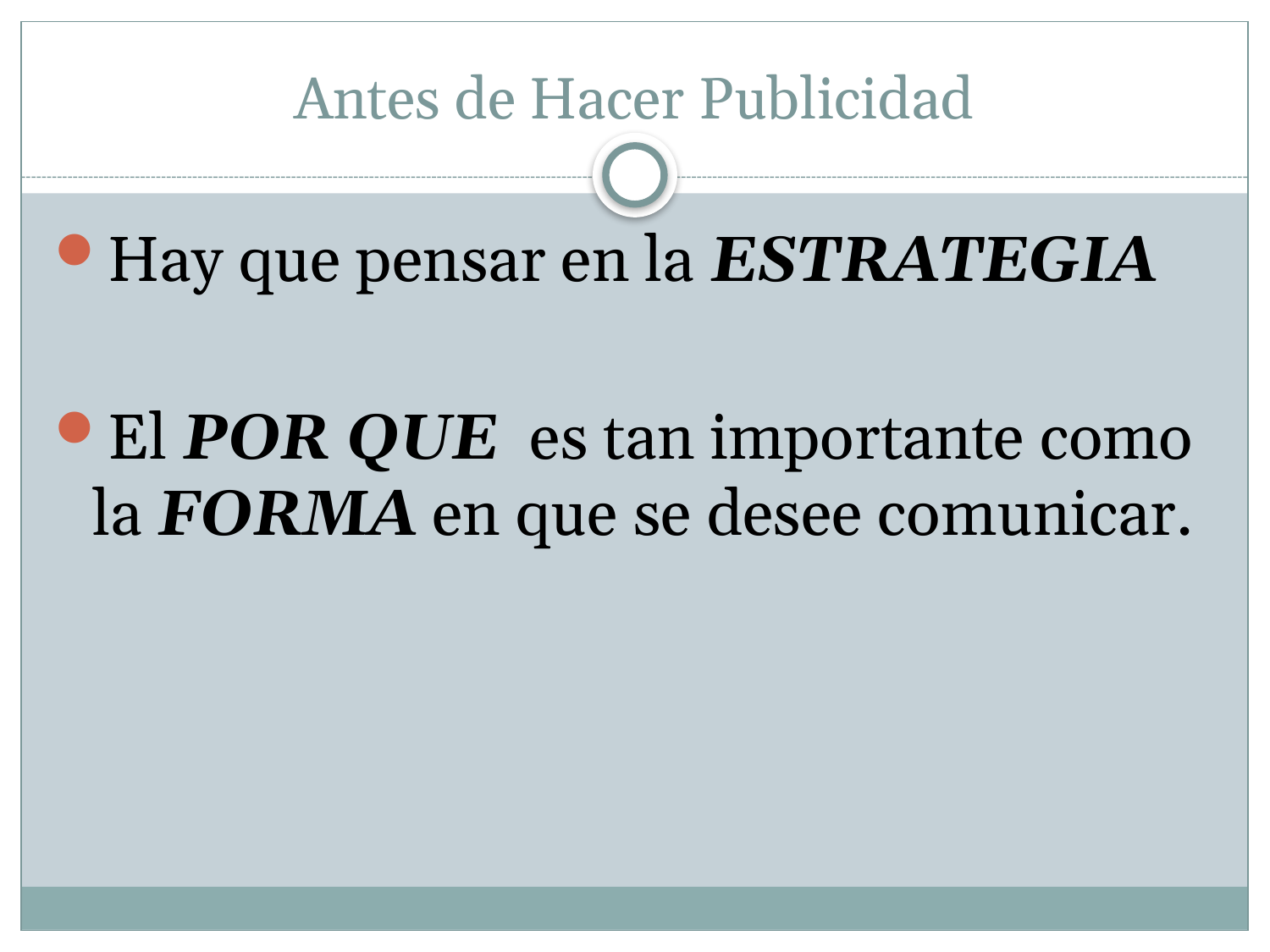

# Antes de Hacer Publicidad
Hay que pensar en la ESTRATEGIA

El POR QUE  es tan importante como la FORMA en que se desee comunicar.